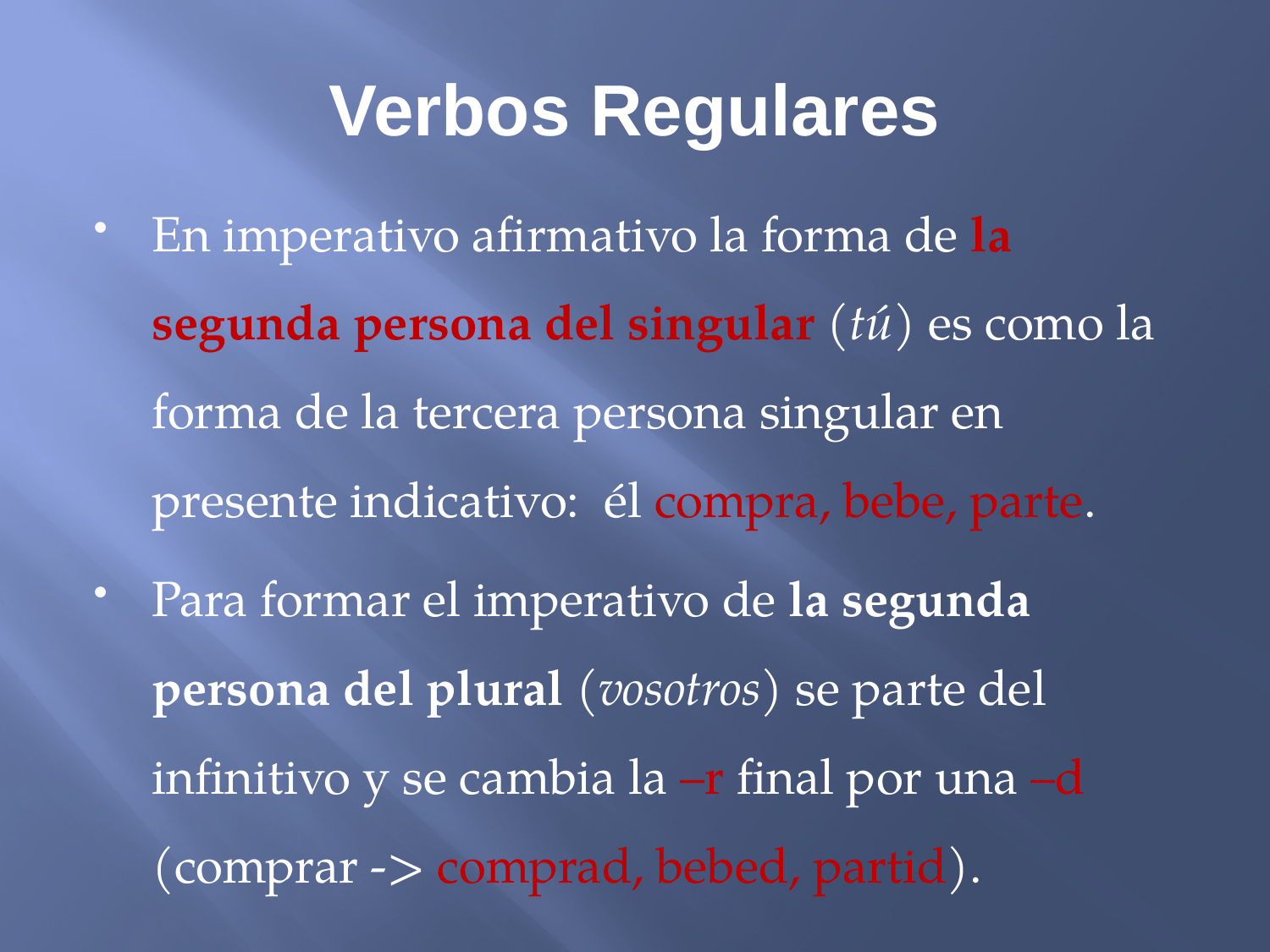

# Verbos Regulares
En imperativo afirmativo la forma de la segunda persona del singular (tú) es como la forma de la tercera persona singular en presente indicativo:  él compra, bebe, parte.
Para formar el imperativo de la segunda persona del plural (vosotros) se parte del infinitivo y se cambia la –r final por una –d (comprar -> comprad, bebed, partid).